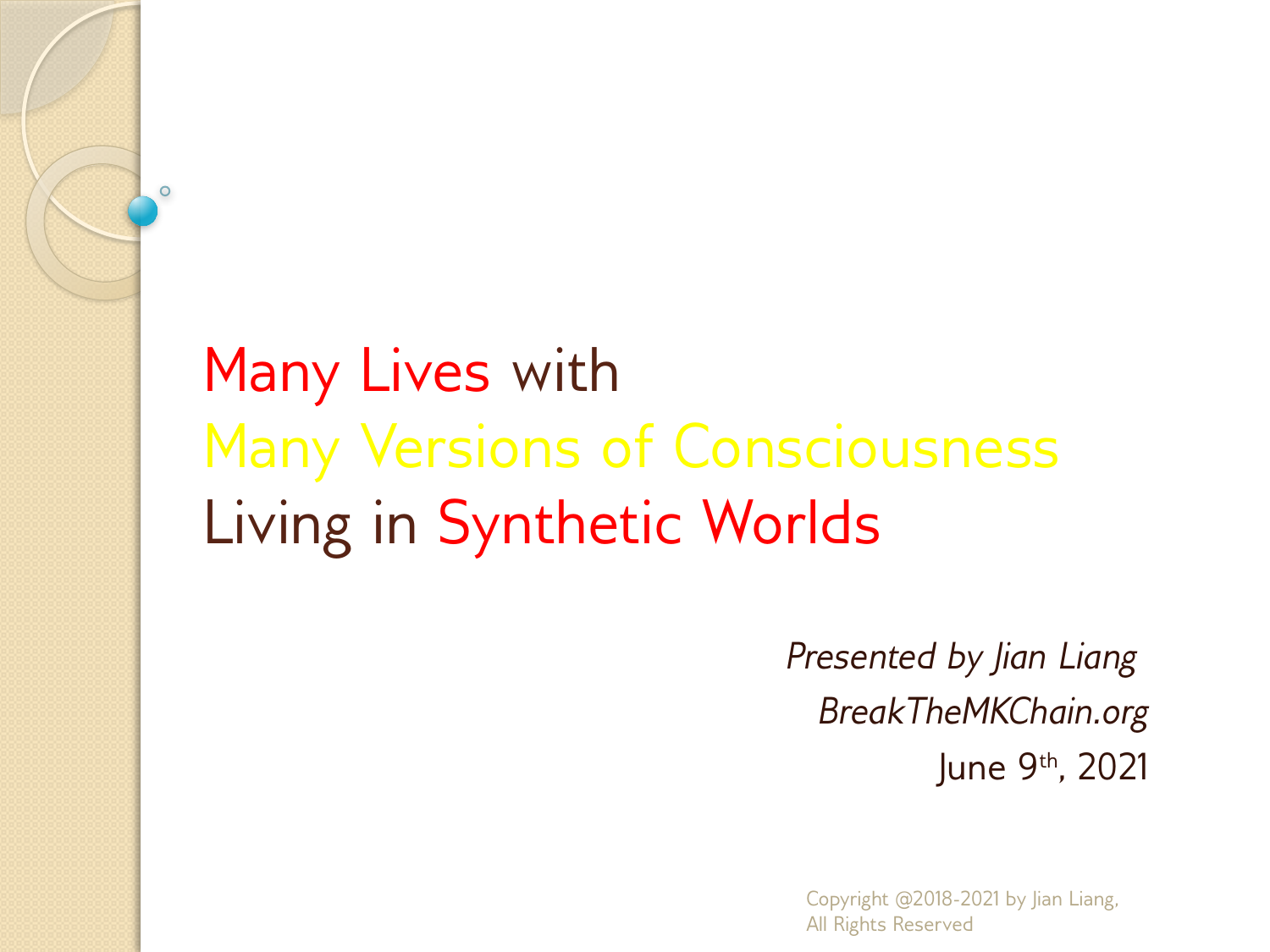

# Many Lives with Many Versions of Consciousness Living in Synthetic Worlds
Presented by Jian Liang
BreakTheMKChain.org
June 9th, 2021
Copyright @2018-2021 by Jian Liang,
All Rights Reserved